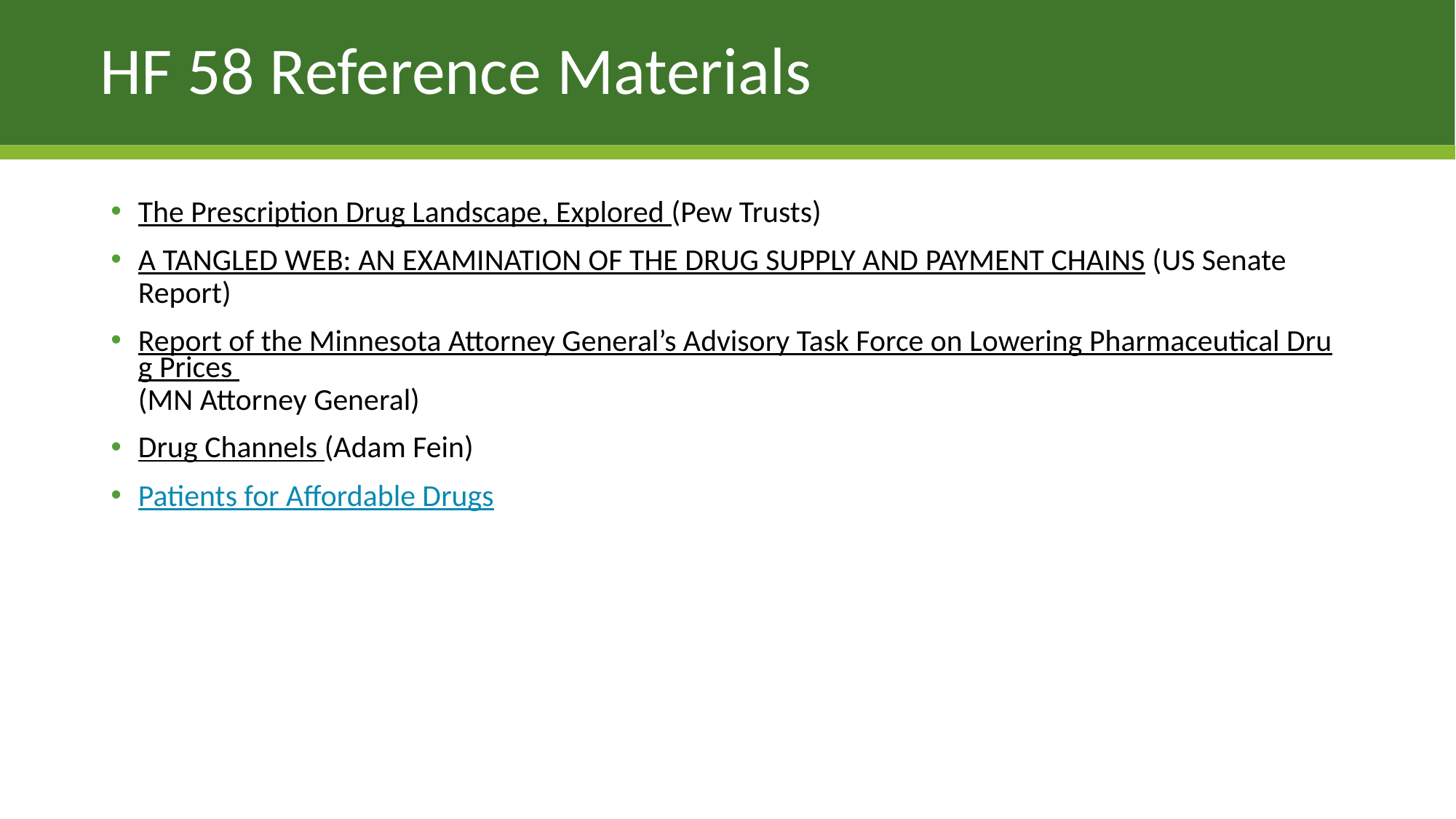

# HF 58 Reference Materials
The Prescription Drug Landscape, Explored (Pew Trusts)
A TANGLED WEB: AN EXAMINATION OF THE DRUG SUPPLY AND PAYMENT CHAINS (US Senate Report)
Report of the Minnesota Attorney General’s Advisory Task Force on Lowering Pharmaceutical Drug Prices (MN Attorney General)
Drug Channels (Adam Fein)
Patients for Affordable Drugs